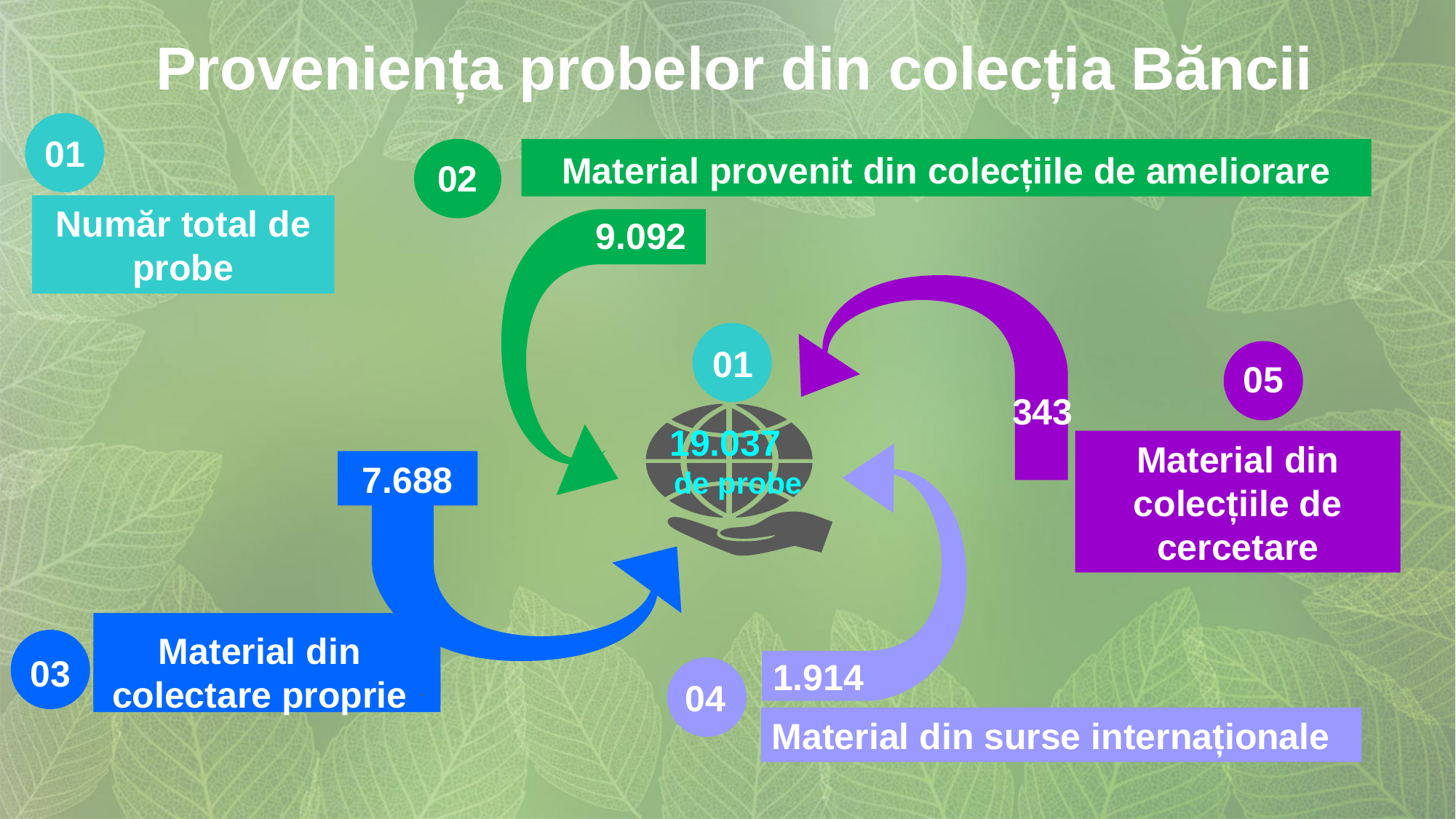

Proveniența probelor din colecția Băncii

01

Material provenit din colecțiile de ameliorare
02
Număr total de probe
9.092

01

05
343

19.037    de probe
Material din colecțiile de cercetare

7.688

.
Material din colectare proprie

03
1.914

04
Material din surse internaționale